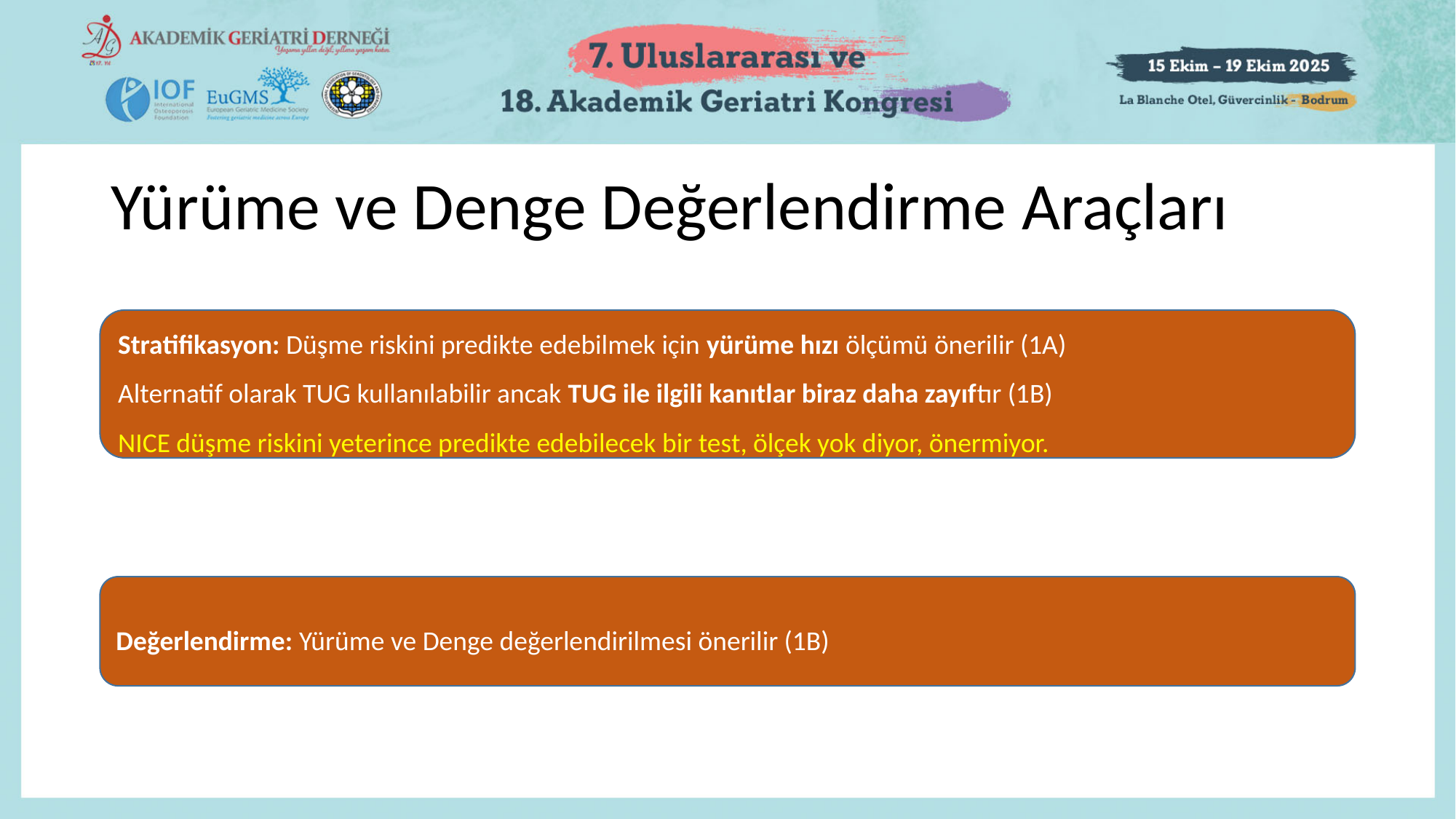

# Yürüme ve Denge Değerlendirme Araçları

Stratifikasyon: Düşme riskini predikte edebilmek için yürüme hızı ölçümü önerilir (1A)
Alternatif olarak TUG kullanılabilir ancak TUG ile ilgili kanıtlar biraz daha zayıftır (1B)
NICE düşme riskini yeterince predikte edebilecek bir test, ölçek yok diyor, önermiyor.
Değerlendirme: Yürüme ve Denge değerlendirilmesi önerilir (1B)